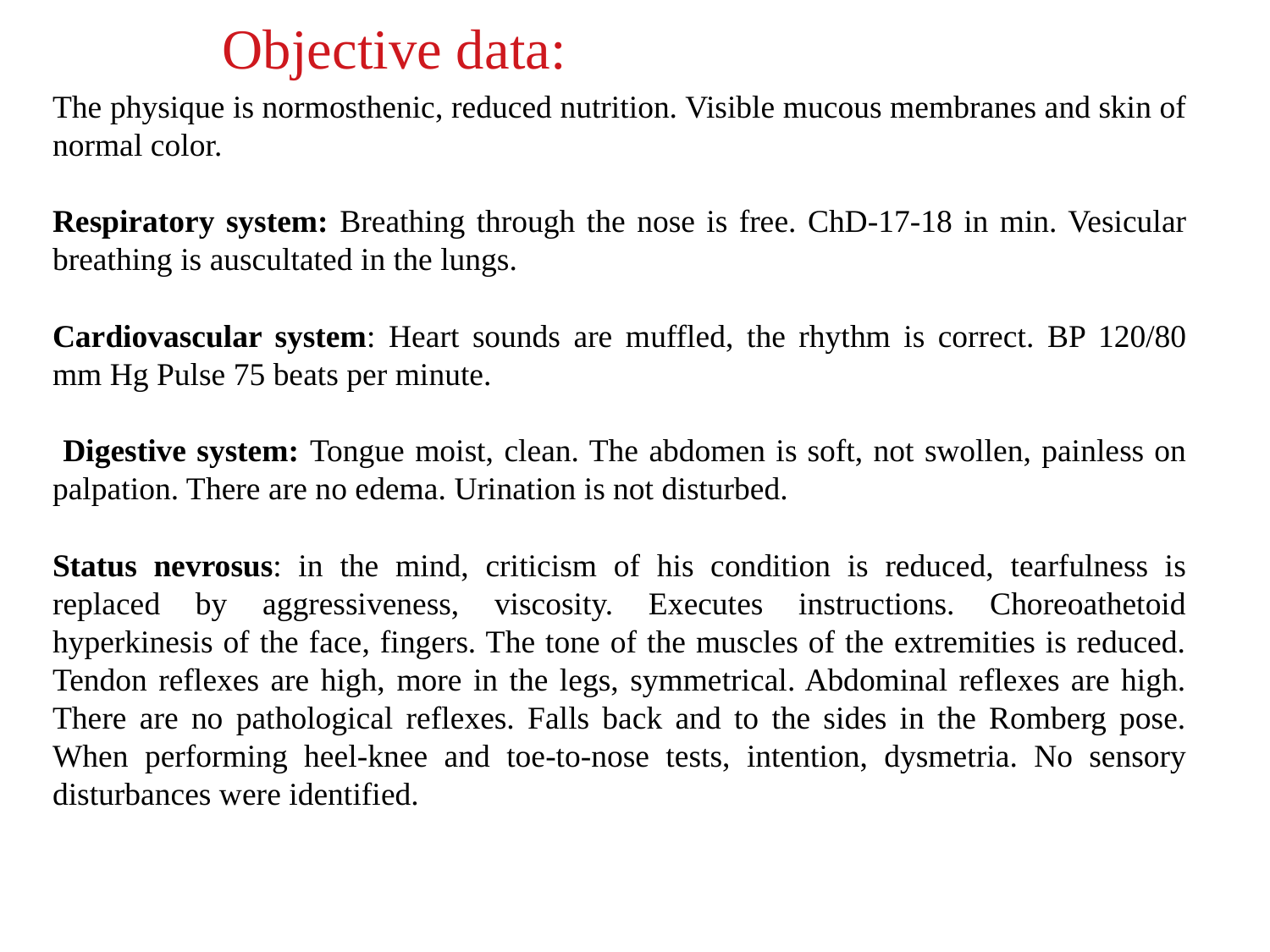

Objective data:
The physique is normosthenic, reduced nutrition. Visible mucous membranes and skin of normal color.
Respiratory system: Breathing through the nose is free. ChD-17-18 in min. Vesicular breathing is auscultated in the lungs.
Cardiovascular system: Heart sounds are muffled, the rhythm is correct. BP 120/80 mm Hg Pulse 75 beats per minute.
 Digestive system: Tongue moist, clean. The abdomen is soft, not swollen, painless on palpation. There are no edema. Urination is not disturbed.
Status nevrosus: in the mind, criticism of his condition is reduced, tearfulness is replaced by aggressiveness, viscosity. Executes instructions. Choreoathetoid hyperkinesis of the face, fingers. The tone of the muscles of the extremities is reduced. Tendon reflexes are high, more in the legs, symmetrical. Abdominal reflexes are high. There are no pathological reflexes. Falls back and to the sides in the Romberg pose. When performing heel-knee and toe-to-nose tests, intention, dysmetria. No sensory disturbances were identified.